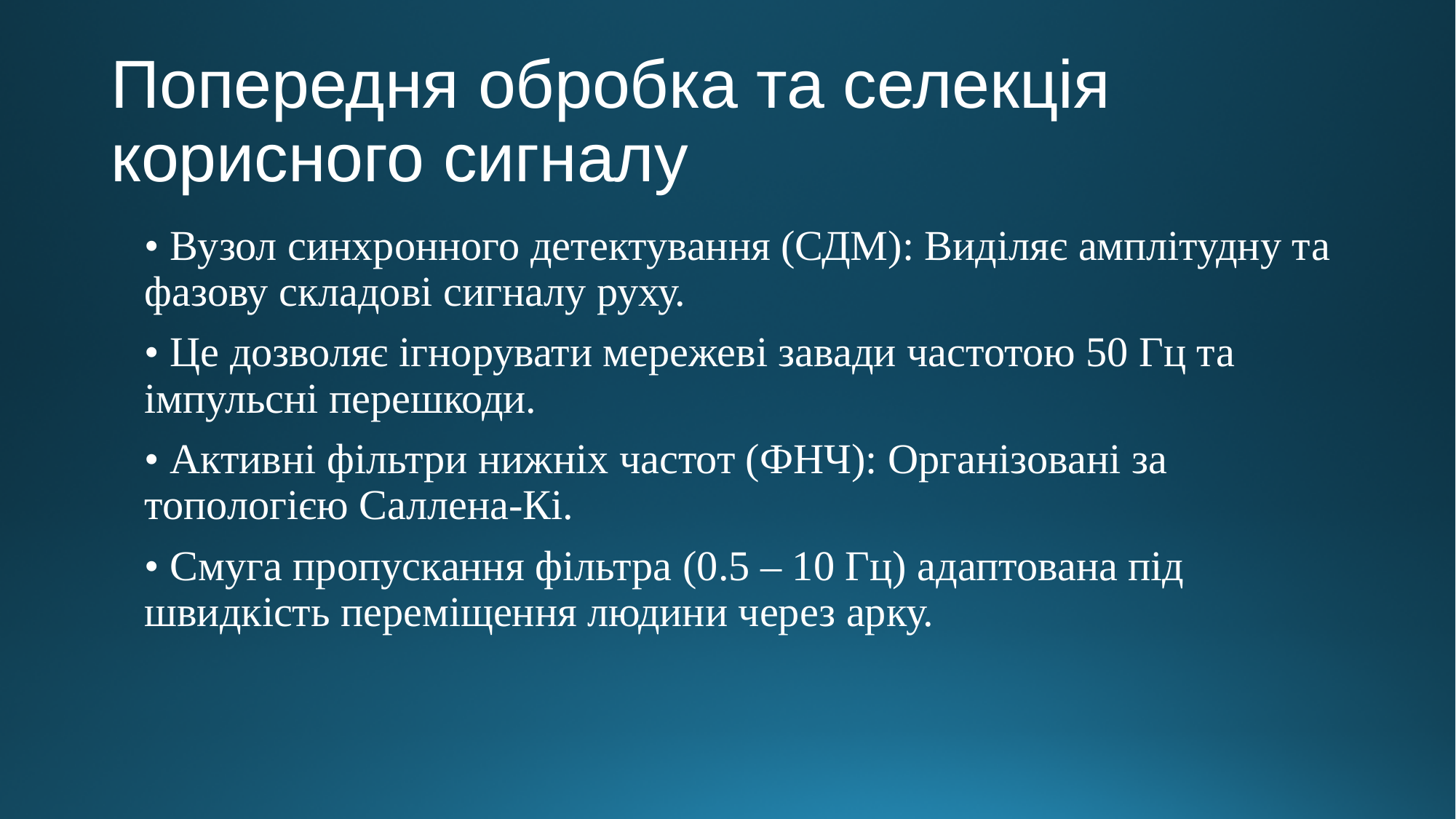

# Попередня обробка та селекція корисного сигналу
• Вузол синхронного детектування (СДМ): Виділяє амплітудну та фазову складові сигналу руху.
• Це дозволяє ігнорувати мережеві завади частотою 50 Гц та імпульсні перешкоди.
• Активні фільтри нижніх частот (ФНЧ): Організовані за топологією Саллена-Кі.
• Смуга пропускання фільтра (0.5 – 10 Гц) адаптована під швидкість переміщення людини через арку.